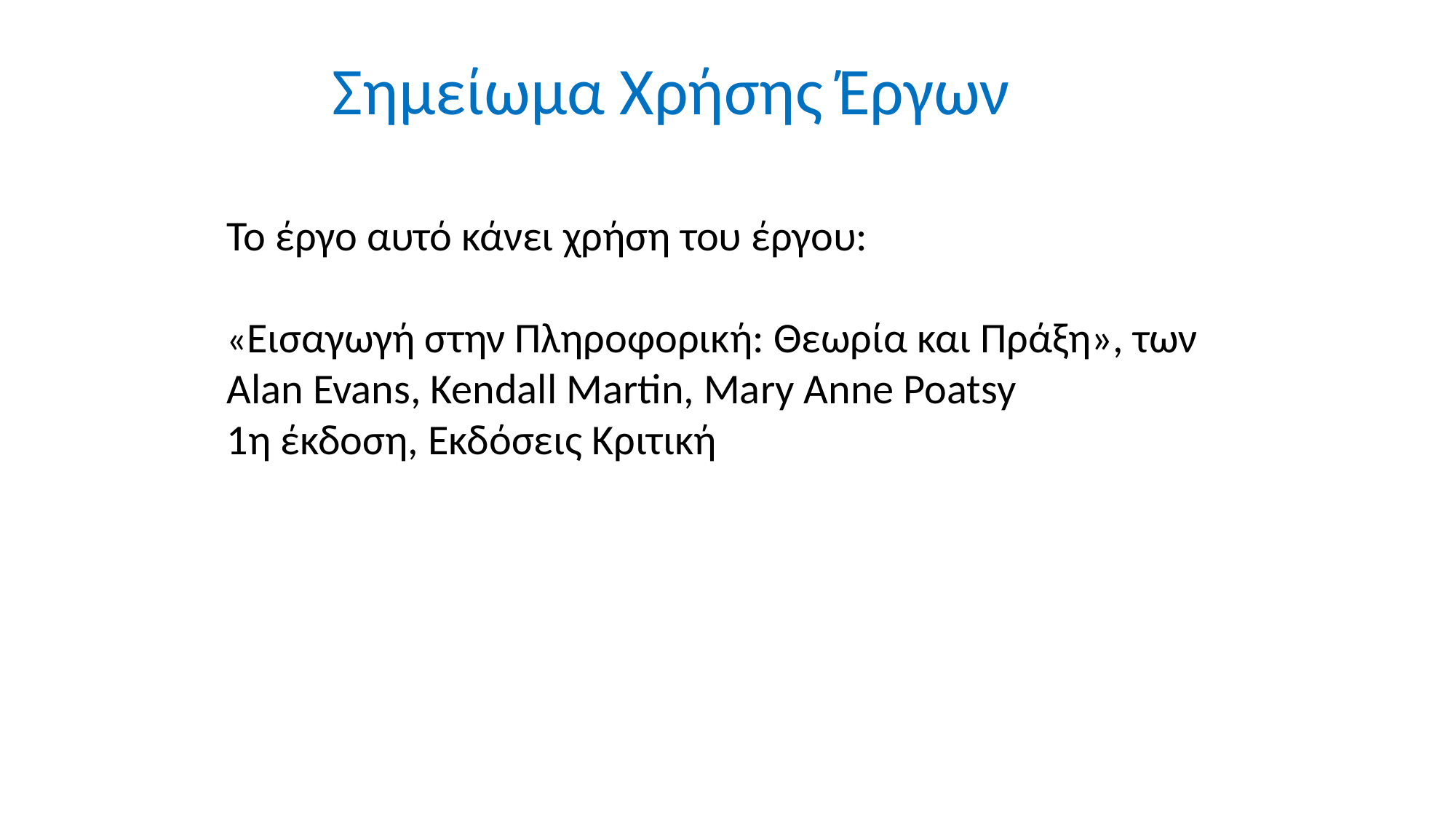

Σημείωμα Χρήσης Έργων

Το έργο αυτό κάνει χρήση του έργου:

«Εισαγωγή στην Πληροφορική: Θεωρία και Πράξη», των Alan Evans, Kendall Martin, Mary Anne Poatsy
1η έκδοση, Εκδόσεις Κριτική